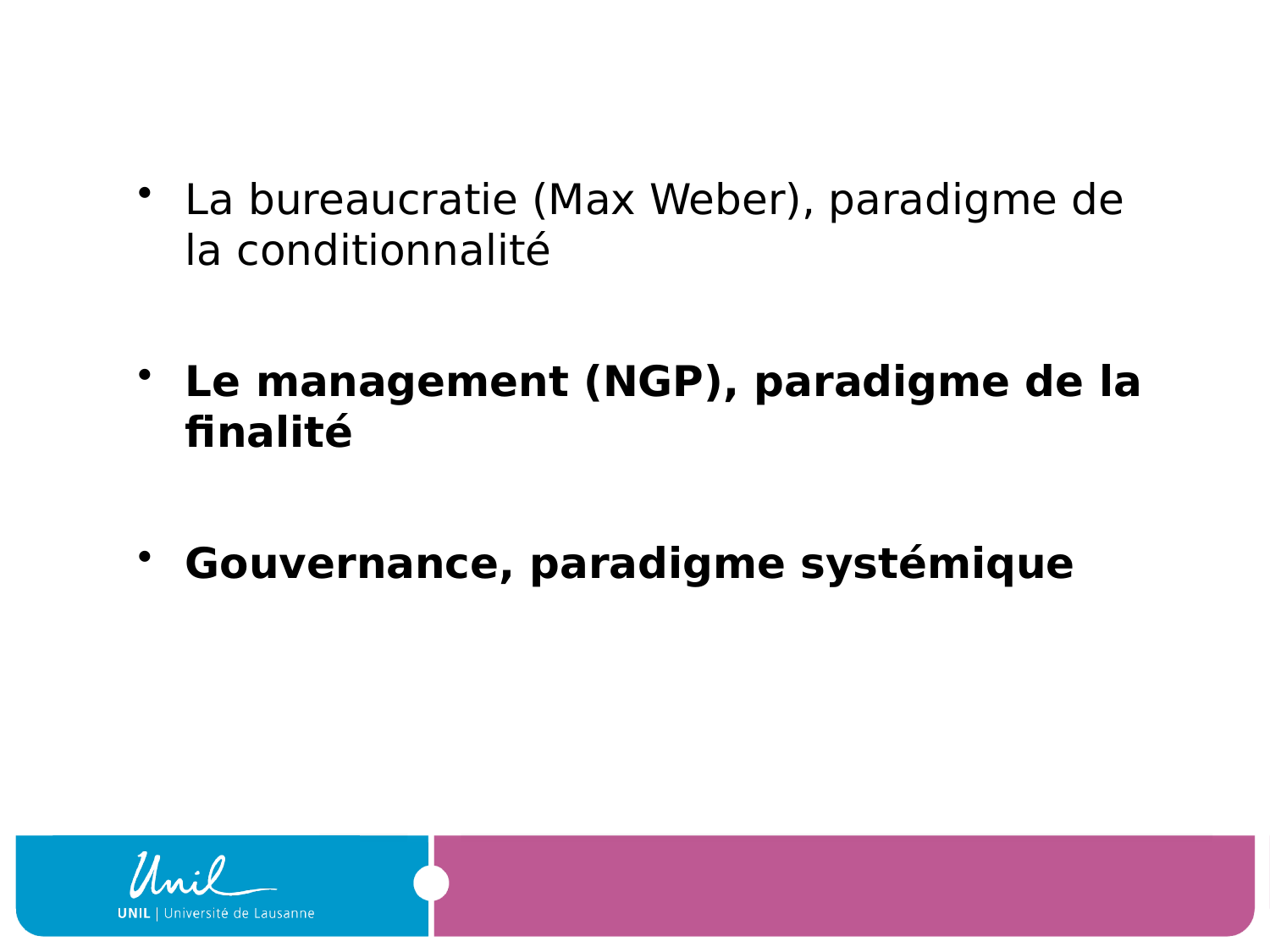

#
La bureaucratie (Max Weber), paradigme de la conditionnalité

Le management (NGP), paradigme de la finalité

Gouvernance, paradigme systémique